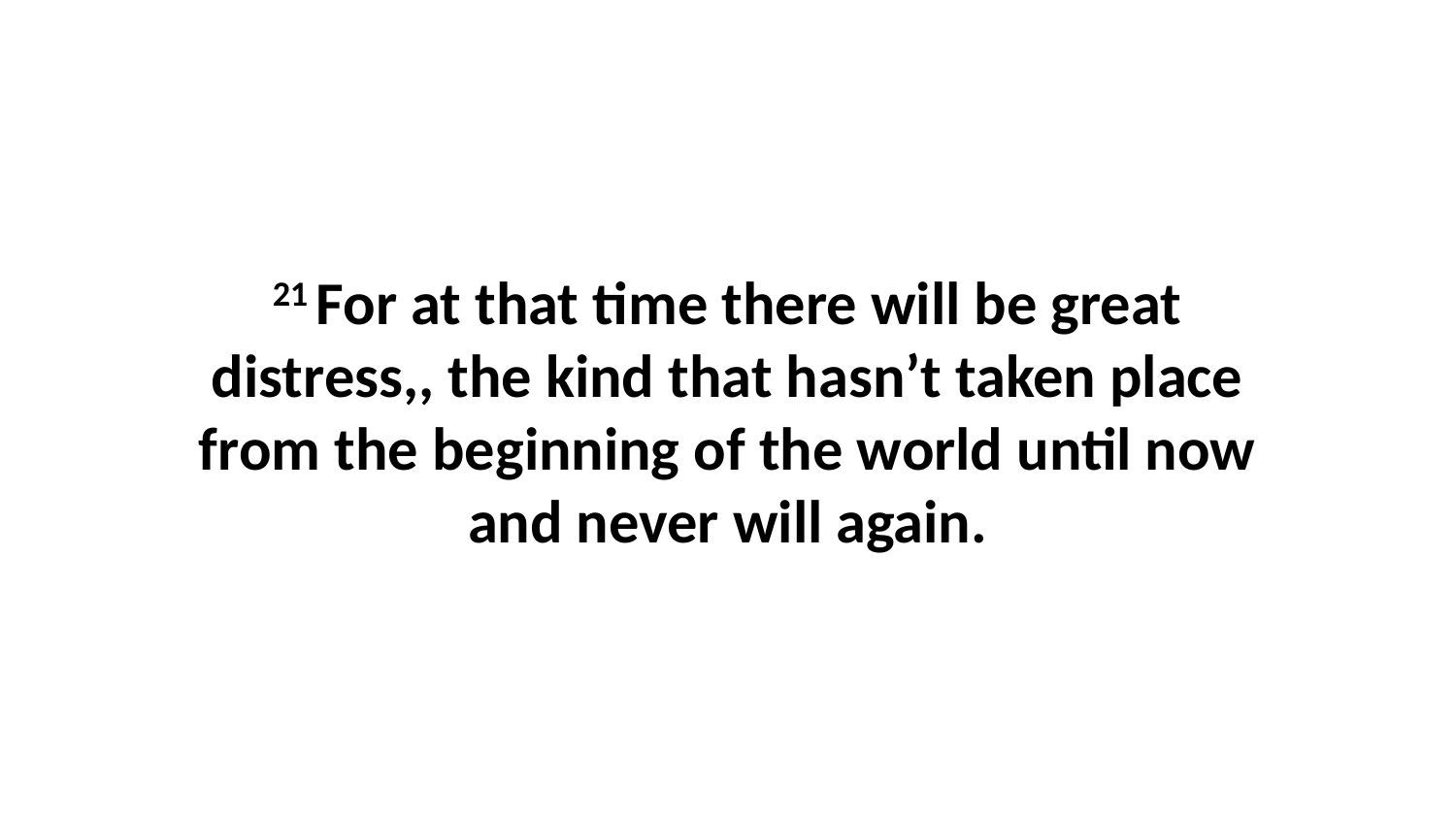

21 For at that time there will be great distress,, the kind that hasn’t taken place from the beginning of the world until now and never will again.